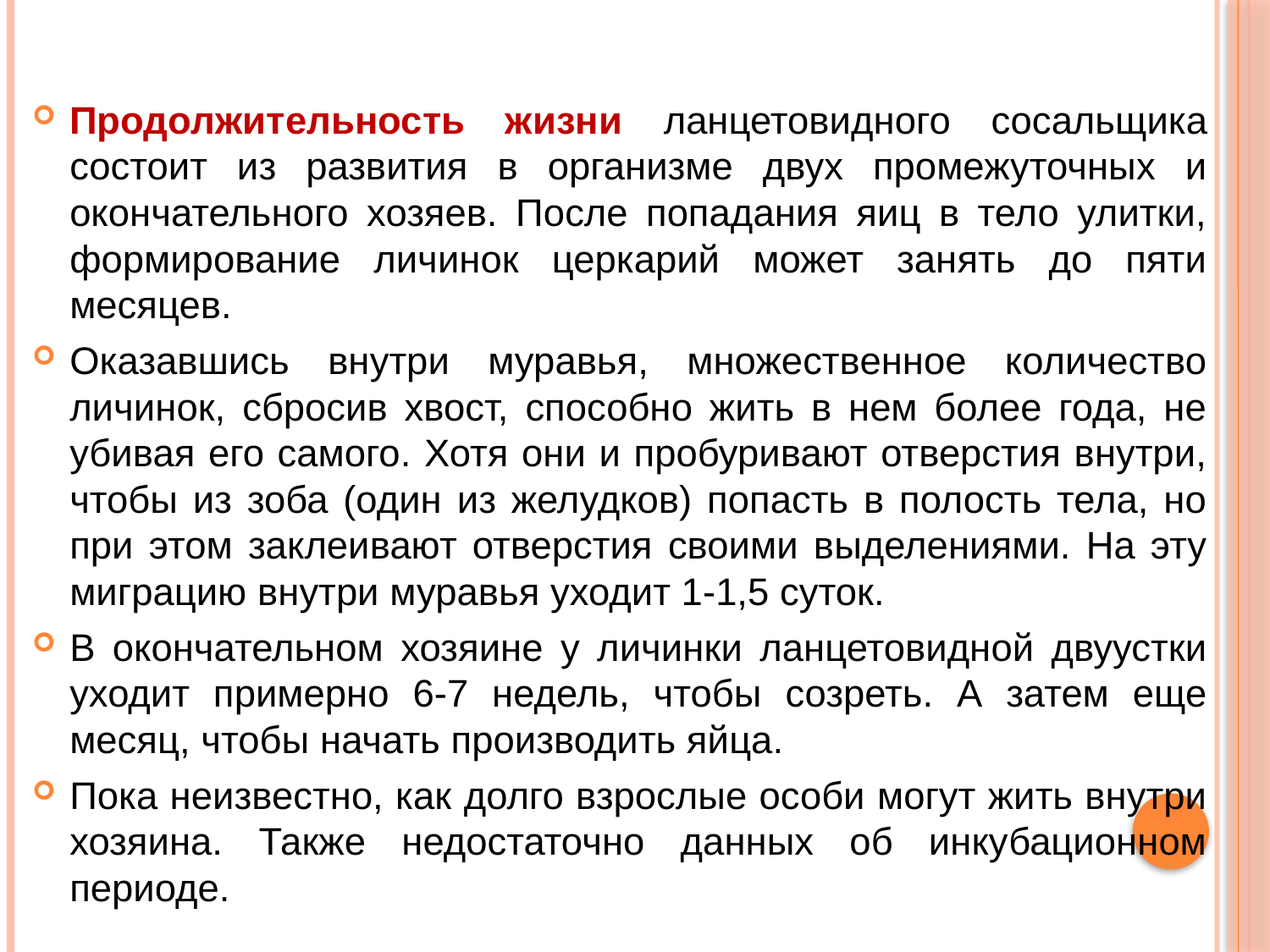

#
Продолжительность жизни ланцетовидного сосальщика состоит из развития в организме двух промежуточных и окончательного хозяев. После попадания яиц в тело улитки, формирование личинок церкарий может занять до пяти месяцев.
Оказавшись внутри муравья, множественное количество личинок, сбросив хвост, способно жить в нем более года, не убивая его самого. Хотя они и пробуривают отверстия внутри, чтобы из зоба (один из желудков) попасть в полость тела, но при этом заклеивают отверстия своими выделениями. На эту миграцию внутри муравья уходит 1-1,5 суток.
В окончательном хозяине у личинки ланцетовидной двуустки уходит примерно 6-7 недель, чтобы созреть. А затем еще месяц, чтобы начать производить яйца.
Пока неизвестно, как долго взрослые особи могут жить внутри хозяина. Также недостаточно данных об инкубационном периоде.